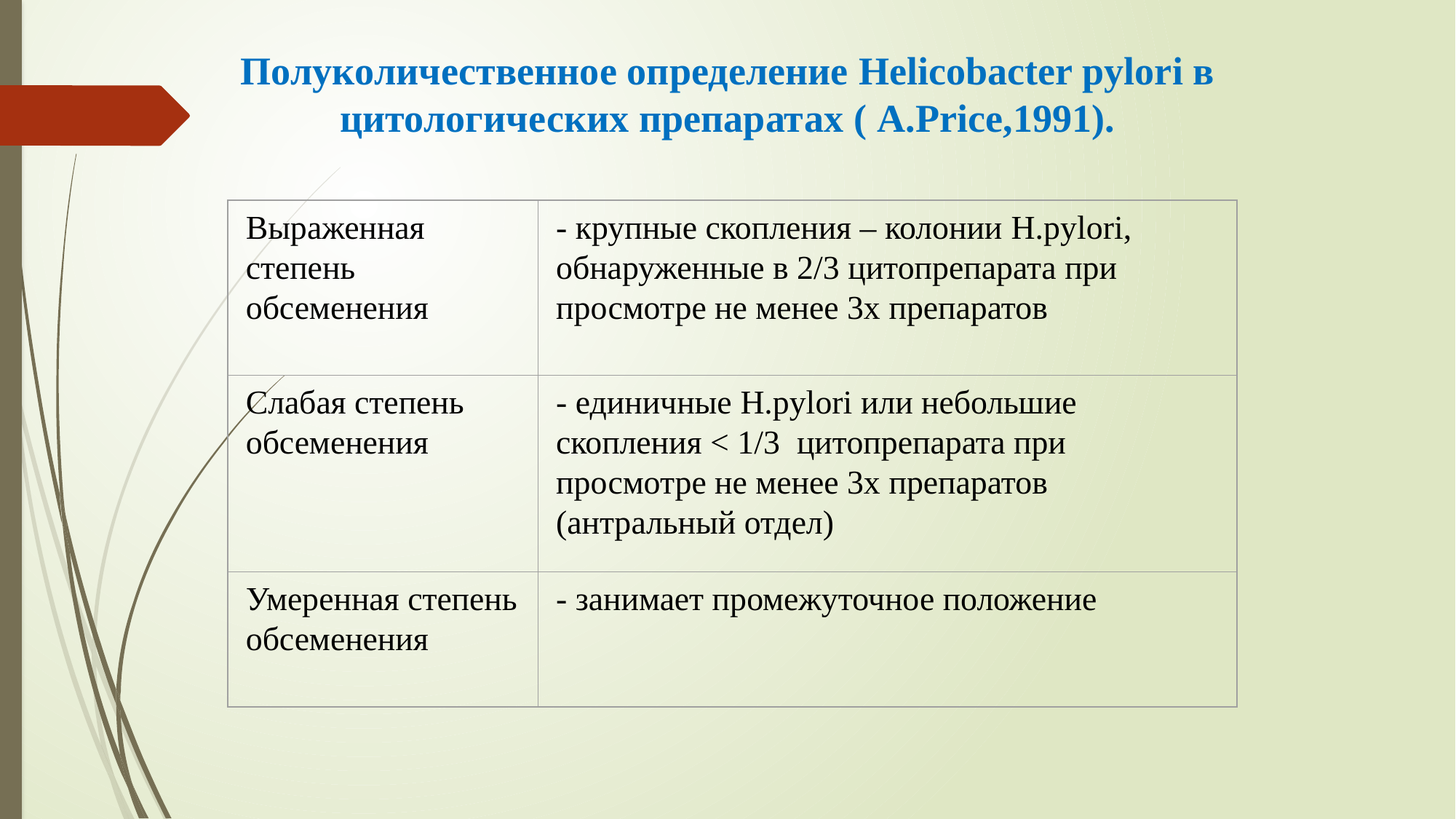

Полуколичественное определение Helicobacter pylori в цитологических препаратах ( A.Price,1991).

Выраженная степень
обсеменения

- крупные скопления – колонии H.pylori, обнаруженные в 2/3 цитопрепарата при просмотре не менее 3х препаратов

Слабая степень
обсеменения

- единичные H.pylori или небольшие скопления < 1/3  цитопрепарата при просмотре не менее 3х препаратов
(антральный отдел)

Умеренная степень
обсеменения

- занимает промежуточное положение